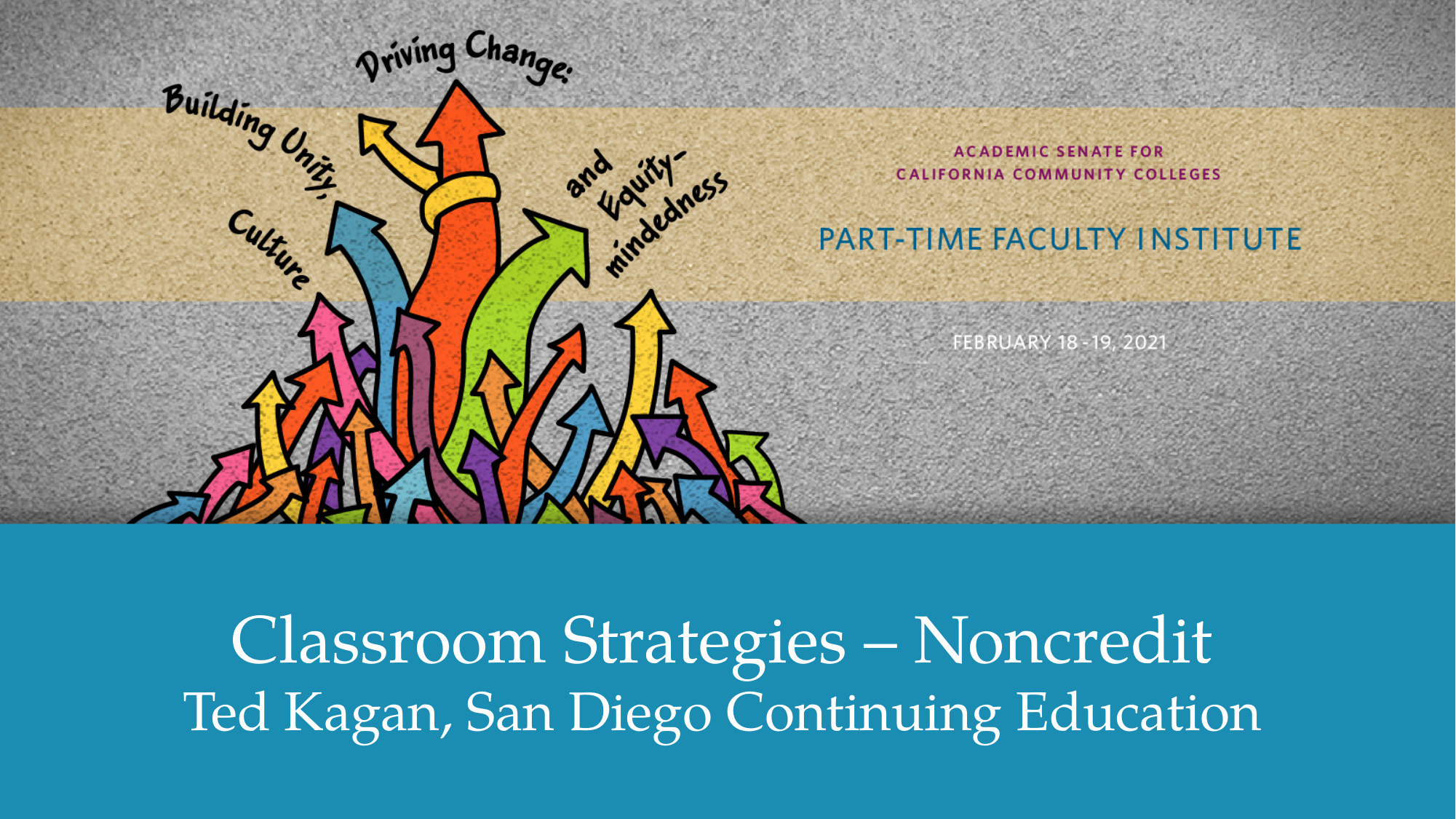

# Classroom Strategies – Noncredit Ted Kagan, San Diego Continuing Education